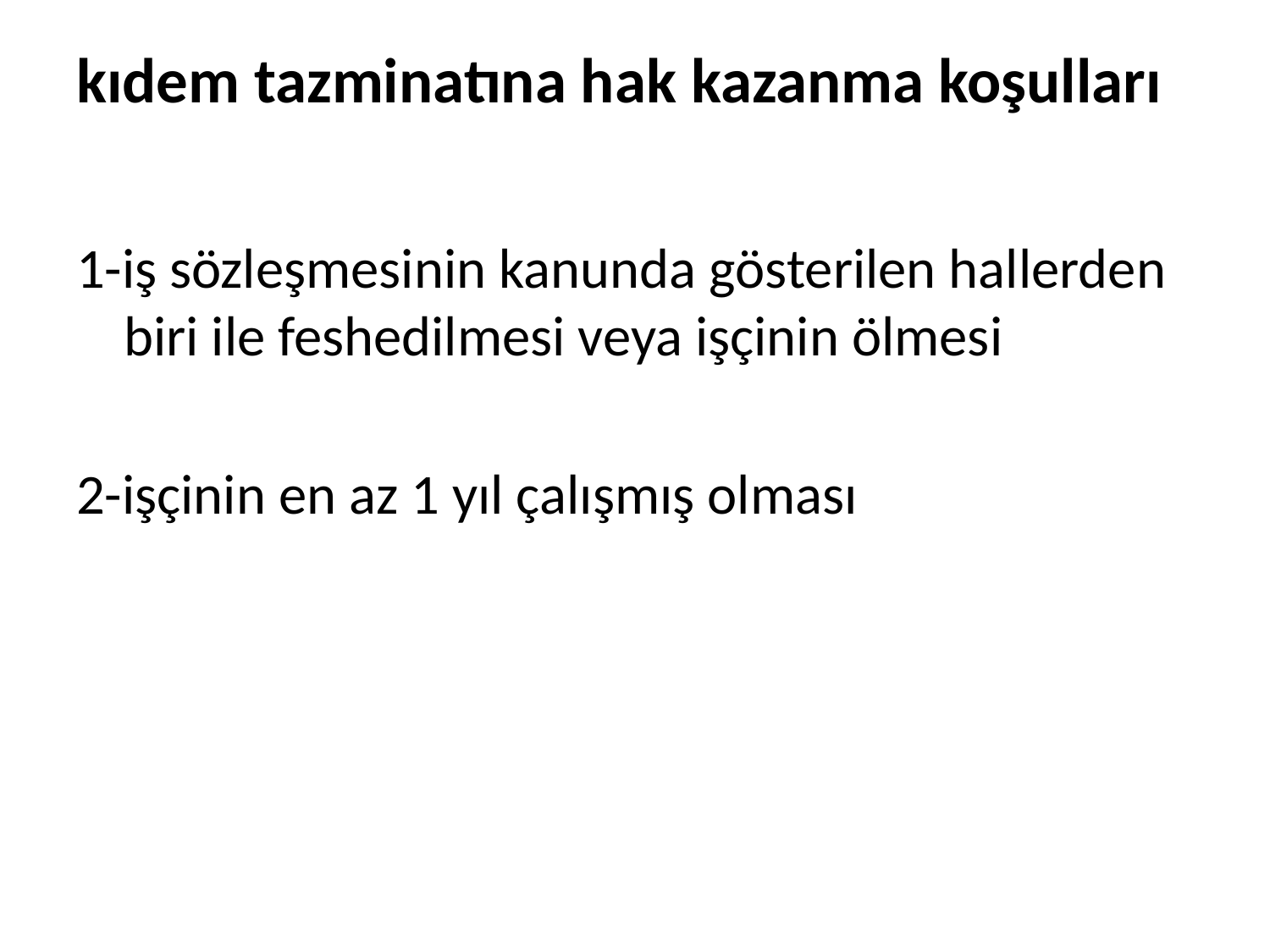

# kıdem tazminatına hak kazanma koşulları

1-iş sözleşmesinin kanunda gösterilen hallerden biri ile feshedilmesi veya işçinin ölmesi

2-işçinin en az 1 yıl çalışmış olması